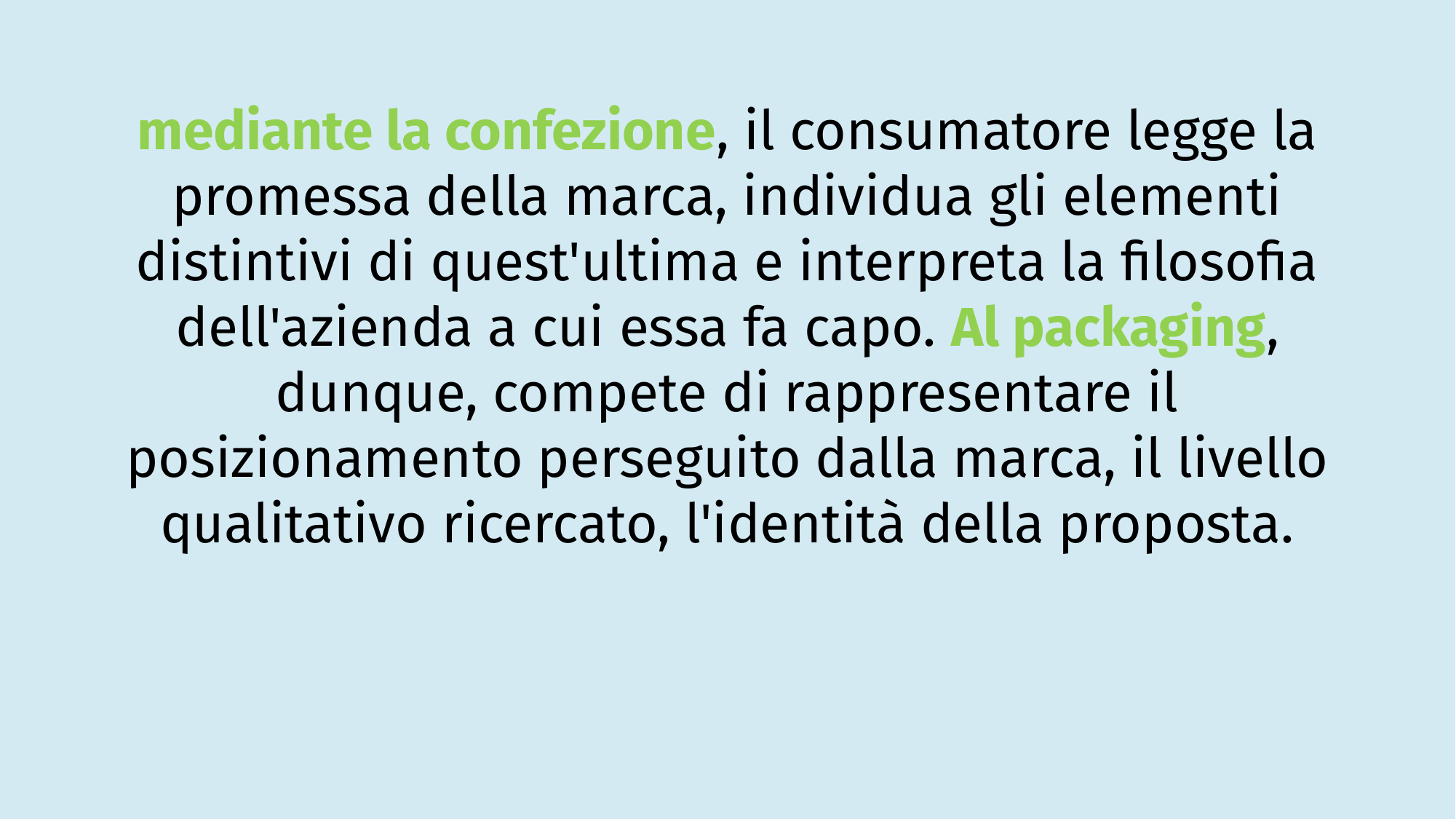

mediante la confezione, il consumatore legge la promessa della marca, individua gli elementi distintivi di quest'ultima e interpreta la filosofia dell'azienda a cui essa fa capo. Al packaging, dunque, compete di rappresentare il posizionamento perseguito dalla marca, il livello qualitativo ricercato, l'identità della proposta.